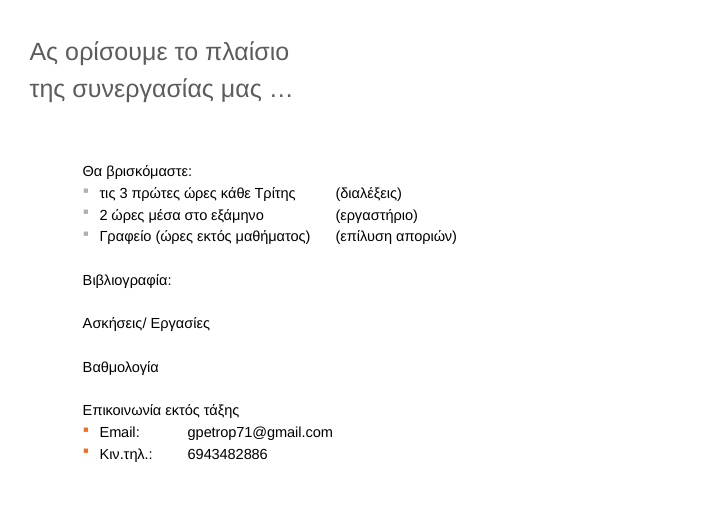

# Ας ορίσουμε το πλαίσιο της συνεργασίας μας …
Θα βρισκόμαστε:
τις 3 πρώτες ώρες κάθε Τρίτης 	(διαλέξεις)
2 ώρες μέσα στο εξάμηνο 	(εργαστήριο)
Γραφείο (ώρες εκτός μαθήματος) 	(επίλυση αποριών)

Βιβλιογραφία:

Ασκήσεις/ Εργασίες

Βαθμολογία

Επικοινωνία εκτός τάξης
Email: 	gpetrop71@gmail.com
Κιν.τηλ.: 	6943482886